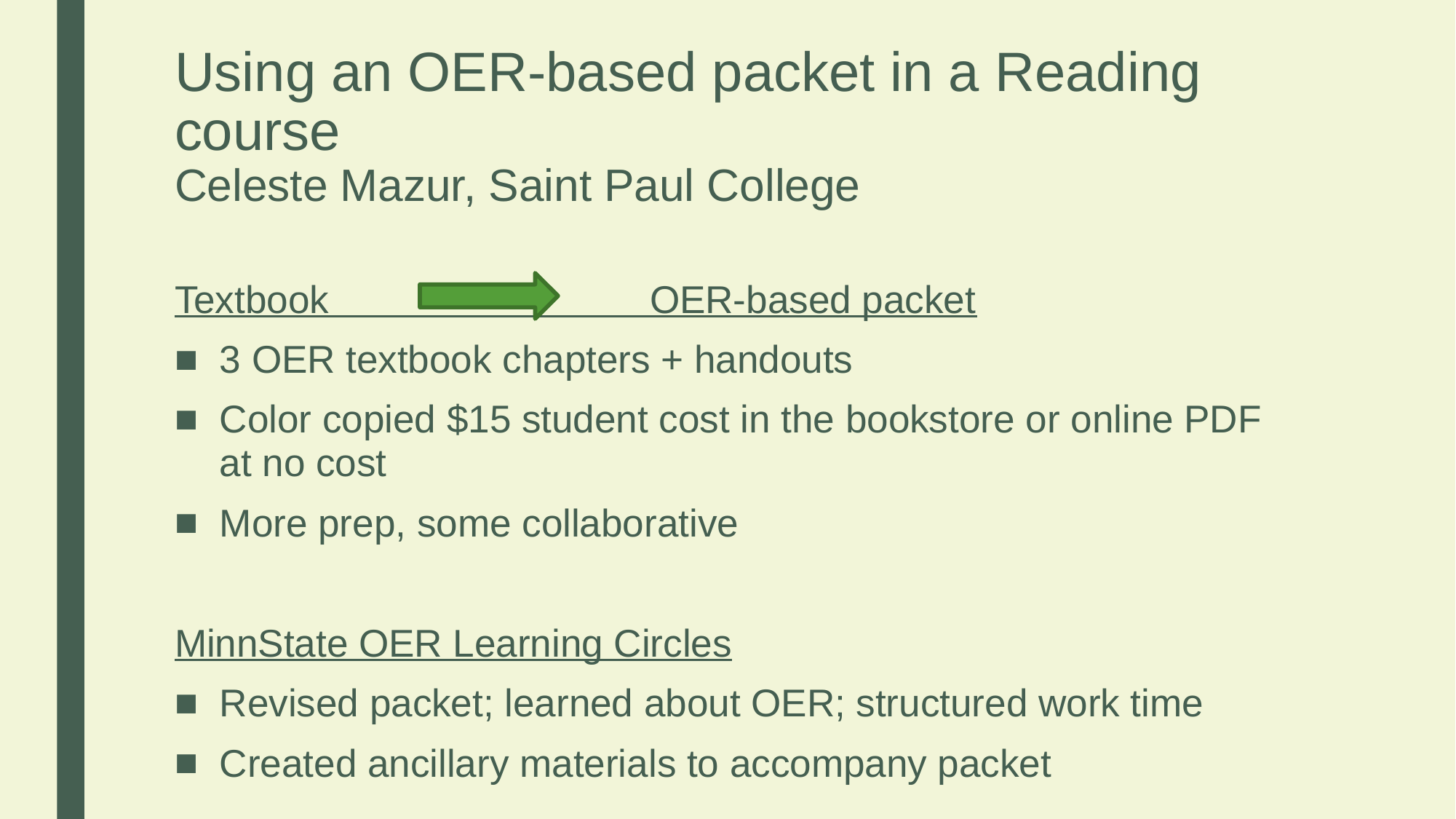

# Using an OER-based packet in a Reading course Celeste Mazur, Saint Paul College
Textbook                              OER-based packet
3 OER textbook chapters + handouts
Color copied $15 student cost in the bookstore or online PDF at no cost
More prep, some collaborative

MinnState OER Learning Circles
Revised packet; learned about OER; structured work time
Created ancillary materials to accompany packet